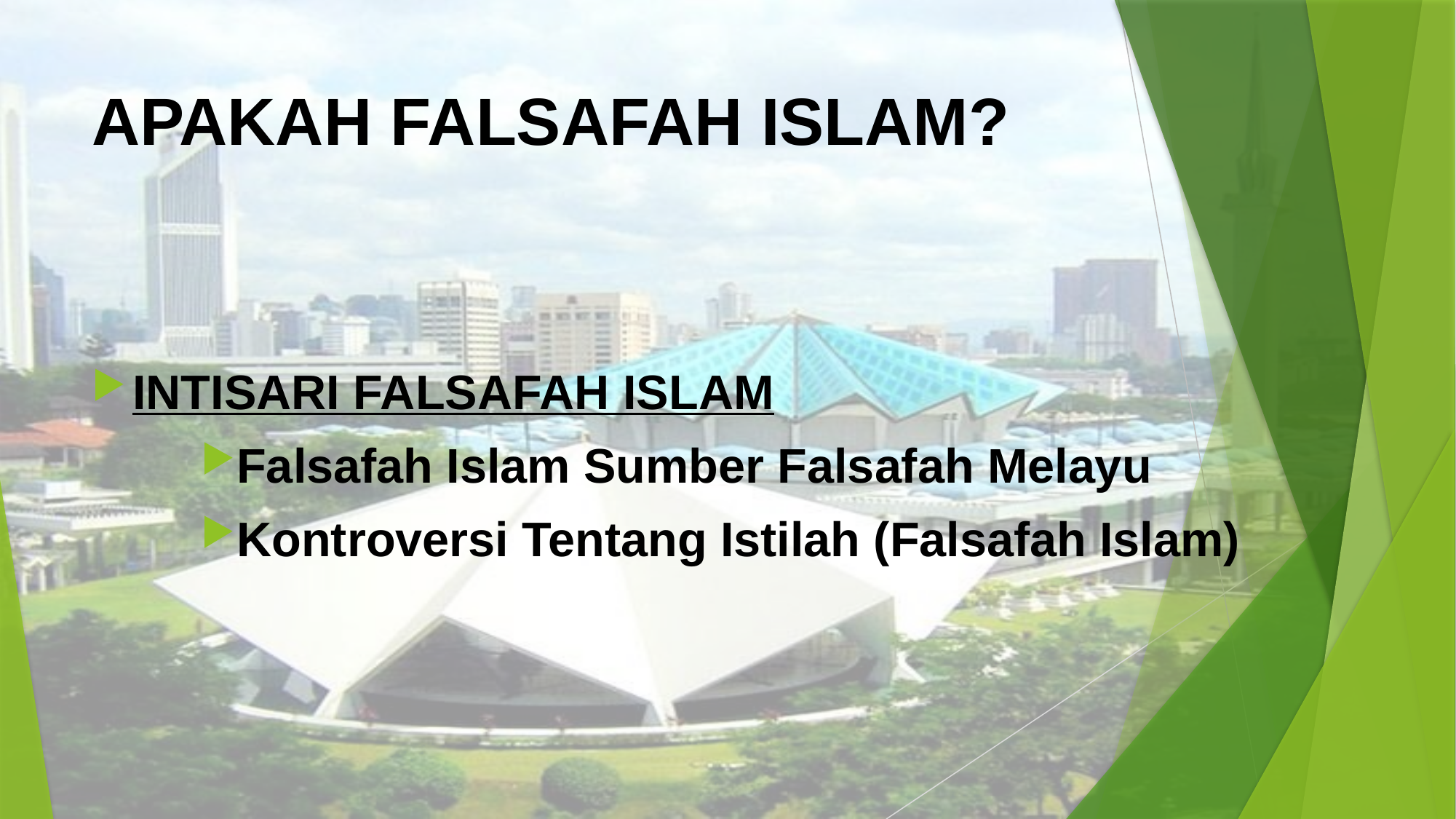

# APAKAH FALSAFAH ISLAM?
INTISARI FALSAFAH ISLAM
Falsafah Islam Sumber Falsafah Melayu
Kontroversi Tentang Istilah (Falsafah Islam)